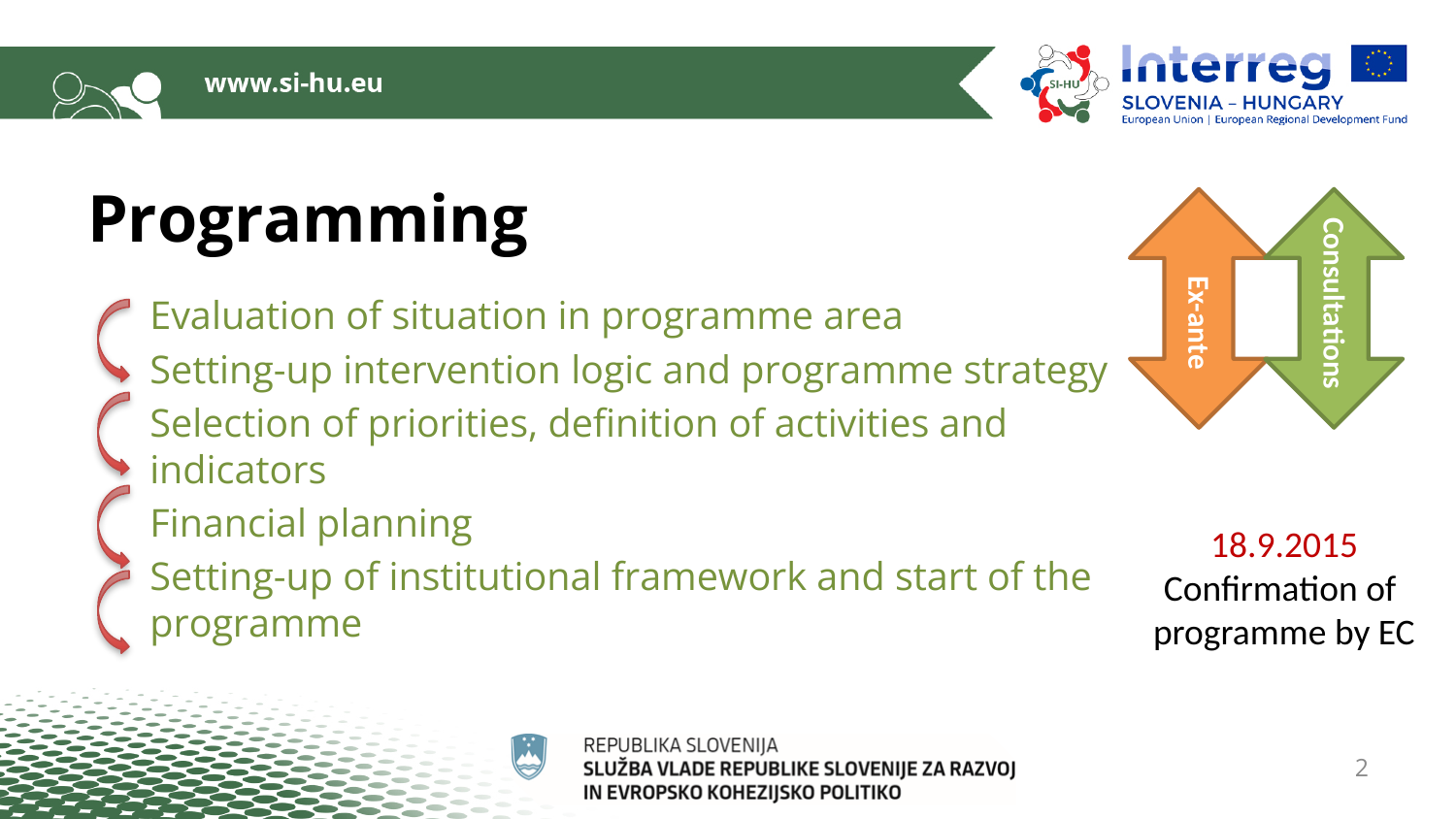

# Programming

Evaluation of situation in programme area
Setting-up intervention logic and programme strategy
Selection of priorities, definition of activities and indicators
Financial planning
Setting-up of institutional framework and start of the programme

Consultations
Ex-ante

18.9.2015
Confirmation of
programme by EC

2